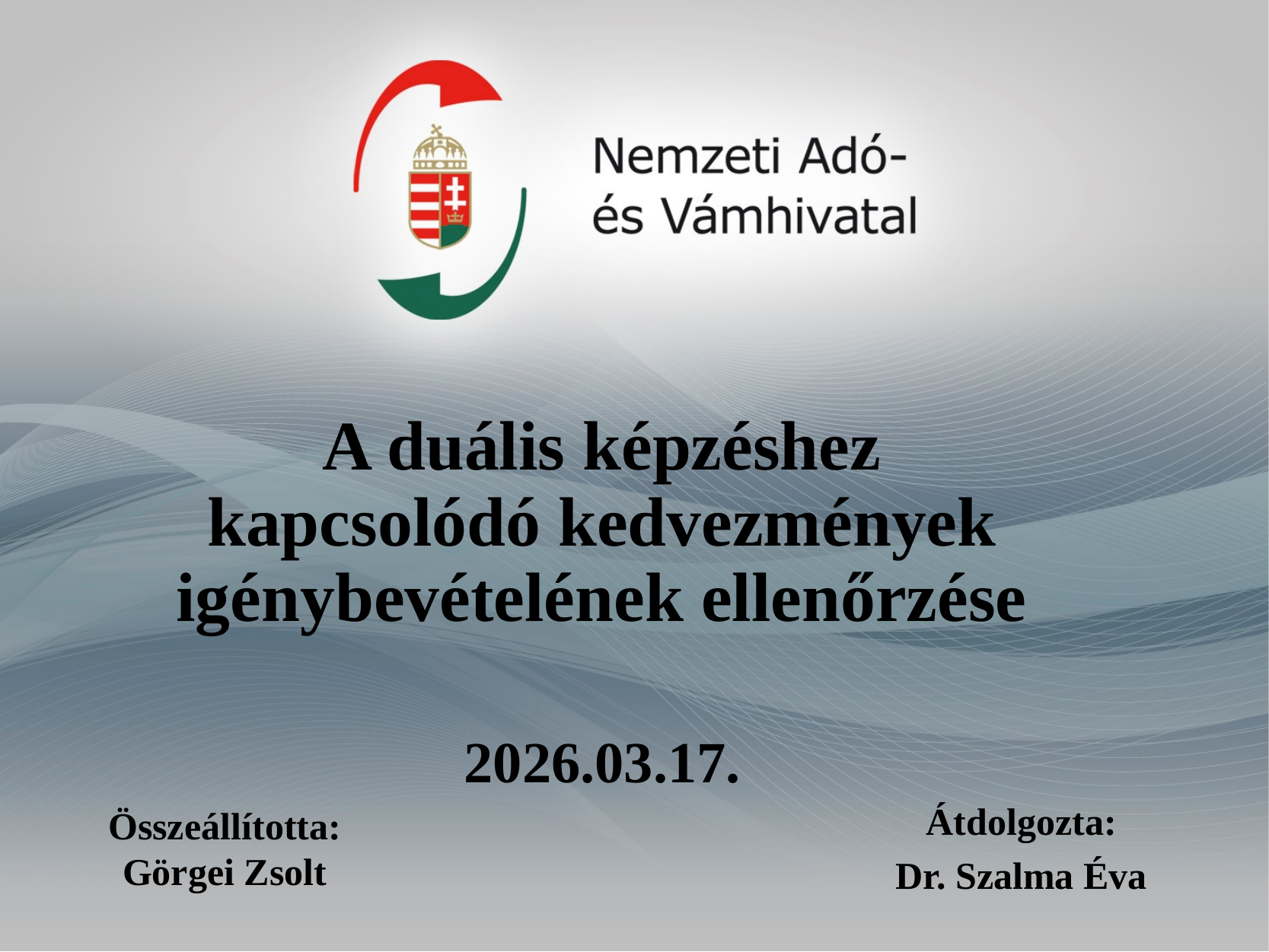

# A duális képzéshez kapcsolódó kedvezmények igénybevételének ellenőrzése
2026.03.17.
Összeállította:
Görgei Zsolt
Átdolgozta:
Dr. Szalma Éva